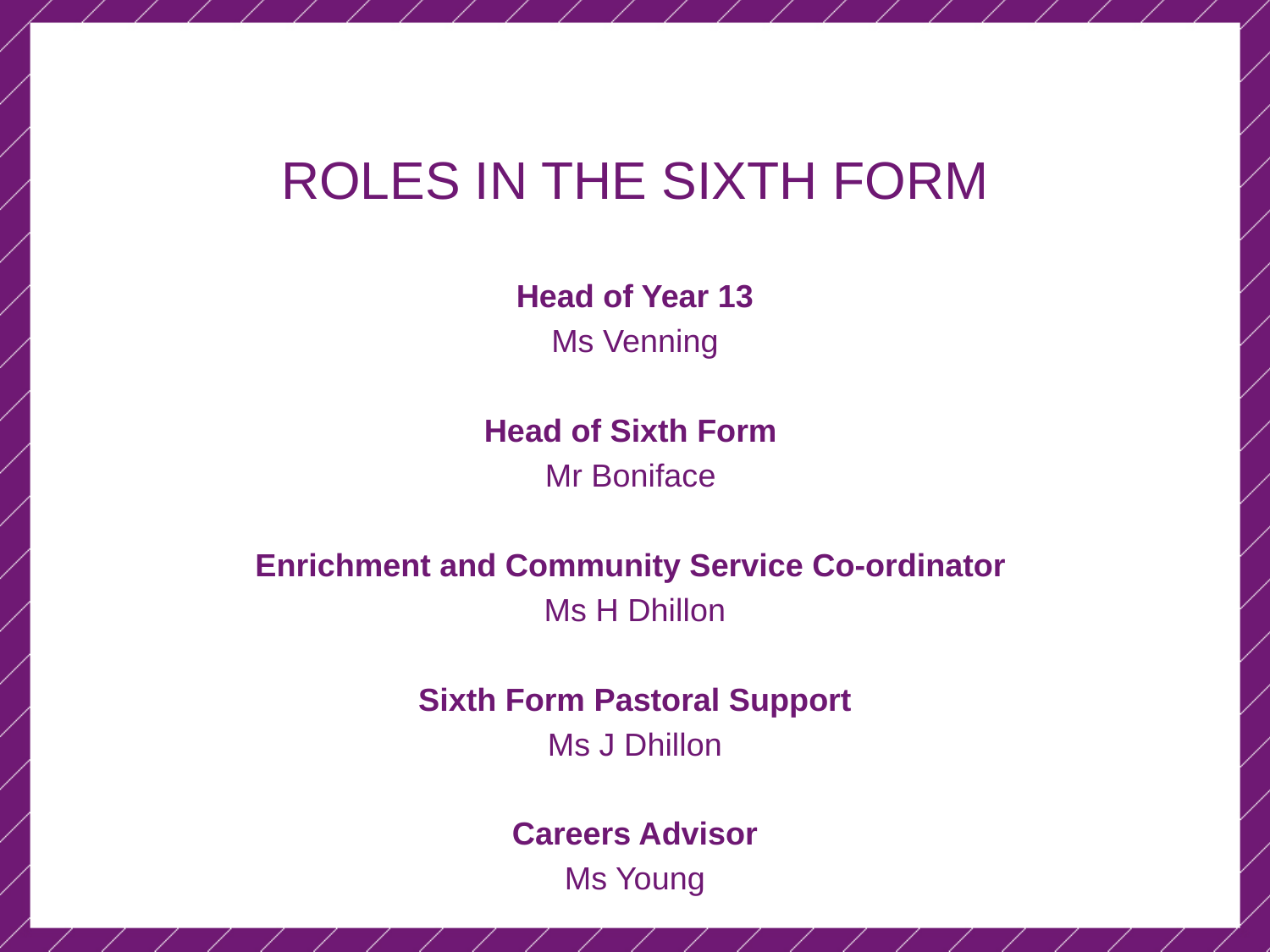

# ROLES IN THE SIXTH FORM

Head of Year 13
Ms Venning

Head of Sixth Form
Mr Boniface

Enrichment and Community Service Co-ordinator
Ms H Dhillon

Sixth Form Pastoral Support
Ms J Dhillon

Careers Advisor
Ms Young